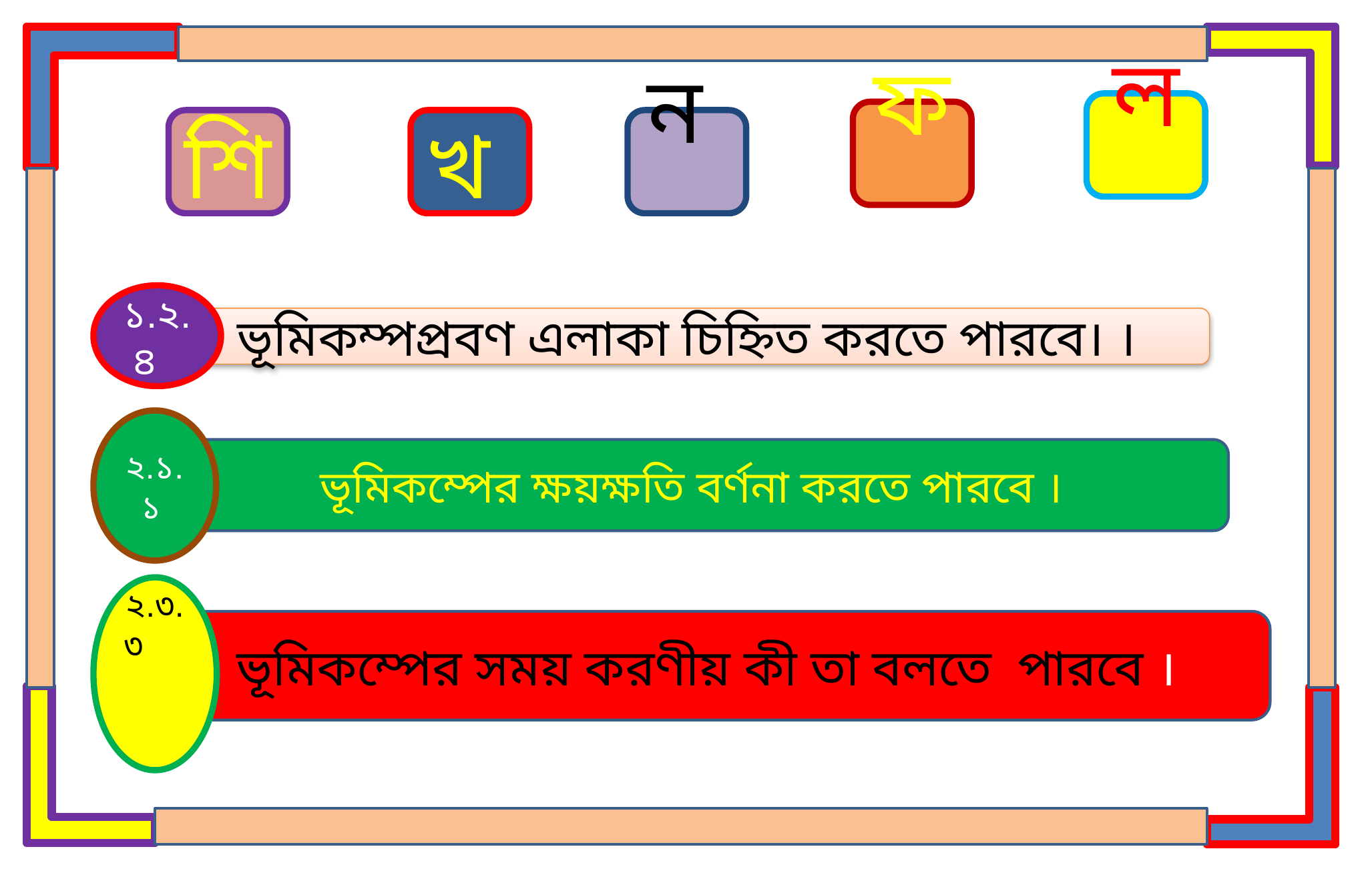

ল
ফ
শি
খ
ন

১.২.৪
 ভূমিকম্পপ্রবণ এলাকা চিহ্নিত করতে পারবে। ।
২.১.১
 ভূমিকম্পের ক্ষয়ক্ষতি বর্ণনা করতে পারবে ।
২.৩.৩
ভূমিকম্পের সময় করণীয় কী তা বলতে  পারবে ।